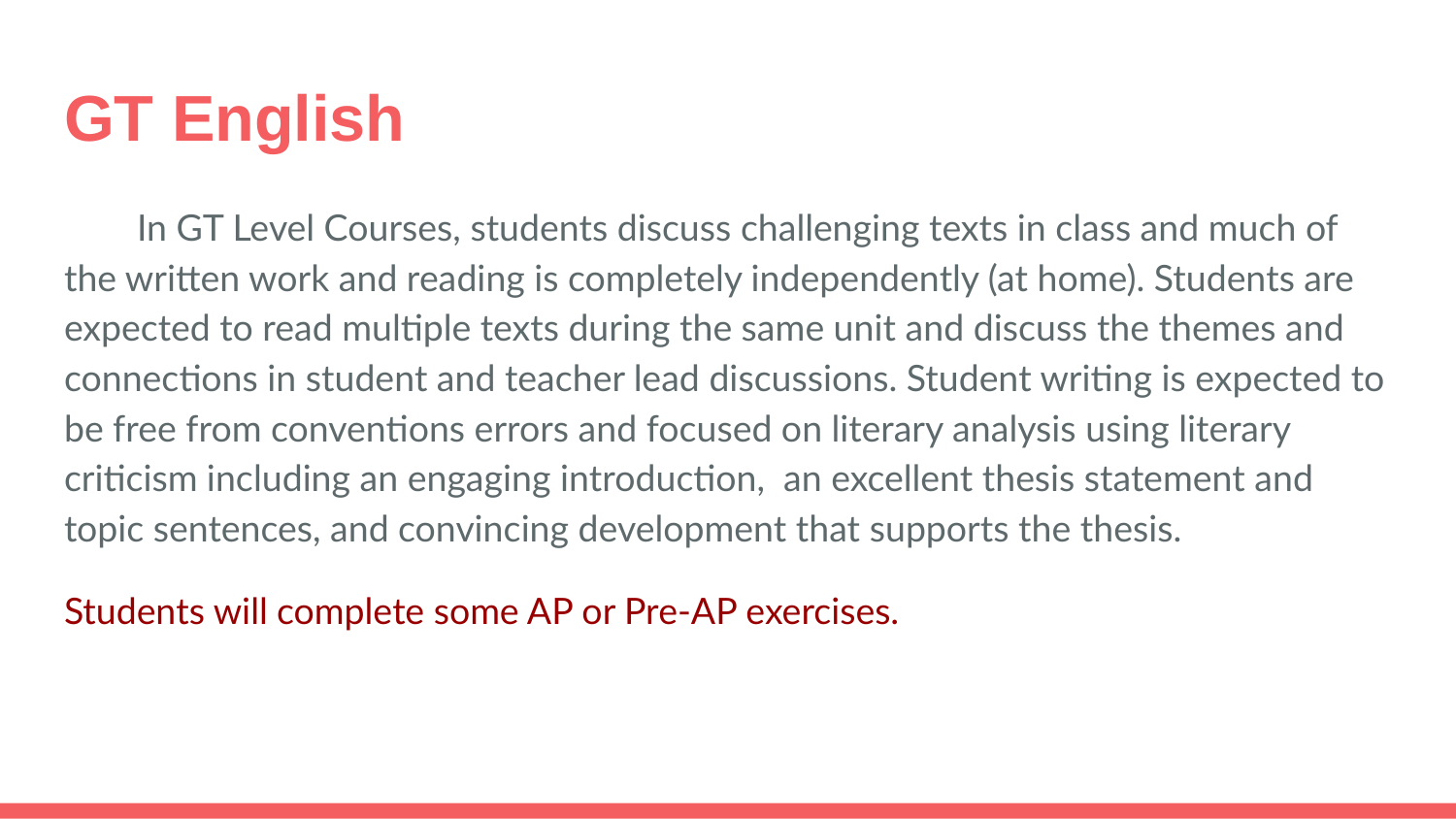

# GT English

In GT Level Courses, students discuss challenging texts in class and much of the written work and reading is completely independently (at home). Students are expected to read multiple texts during the same unit and discuss the themes and connections in student and teacher lead discussions. Student writing is expected to be free from conventions errors and focused on literary analysis using literary criticism including an engaging introduction,  an excellent thesis statement and topic sentences, and convincing development that supports the thesis.
Students will complete some AP or Pre-AP exercises.